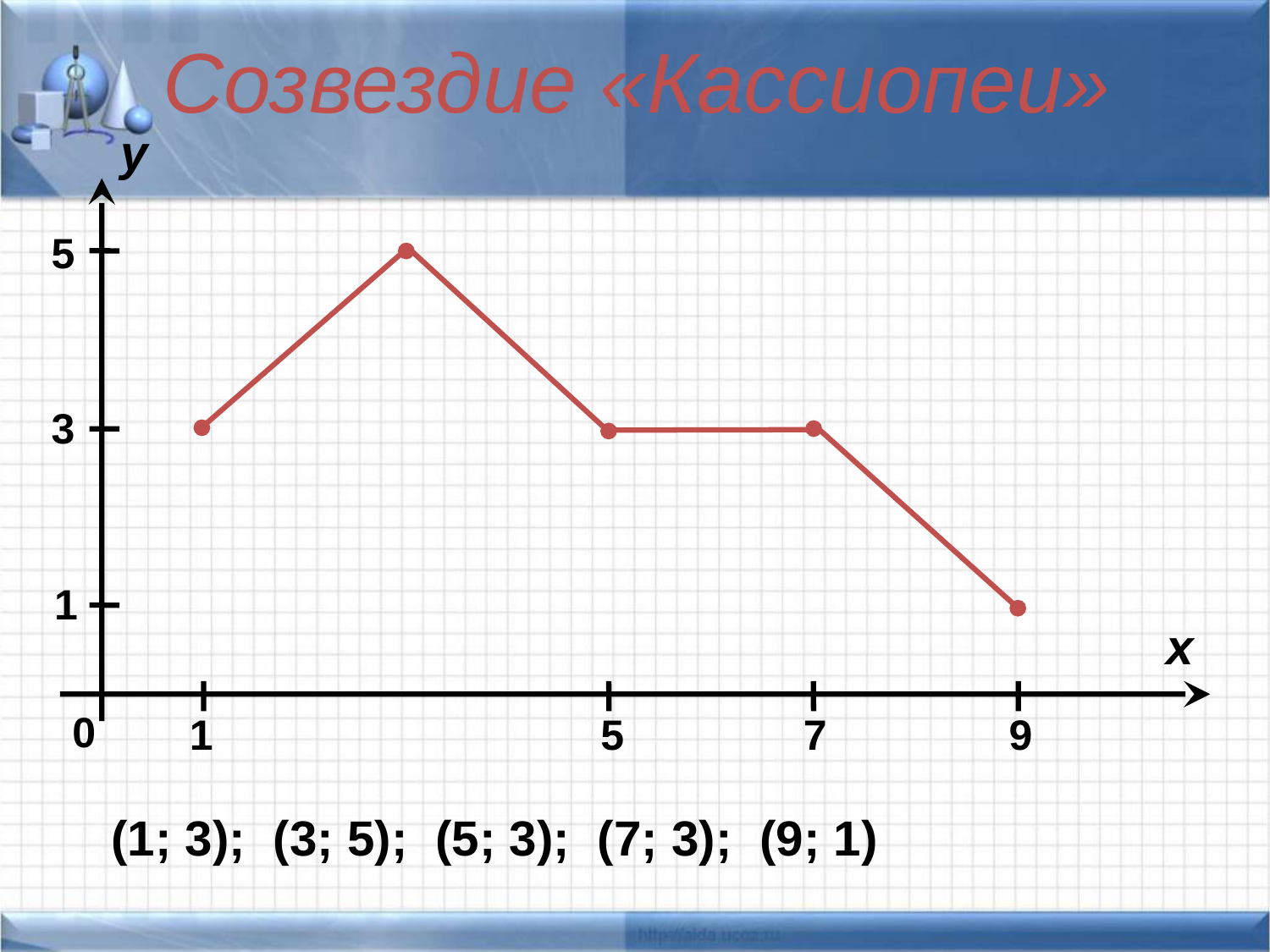

# Созвездие «Кассиопеи»
у

5

3

1

х

0
1
5
7
9
(1; 3);  (3; 5);  (5; 3);  (7; 3);  (9; 1)